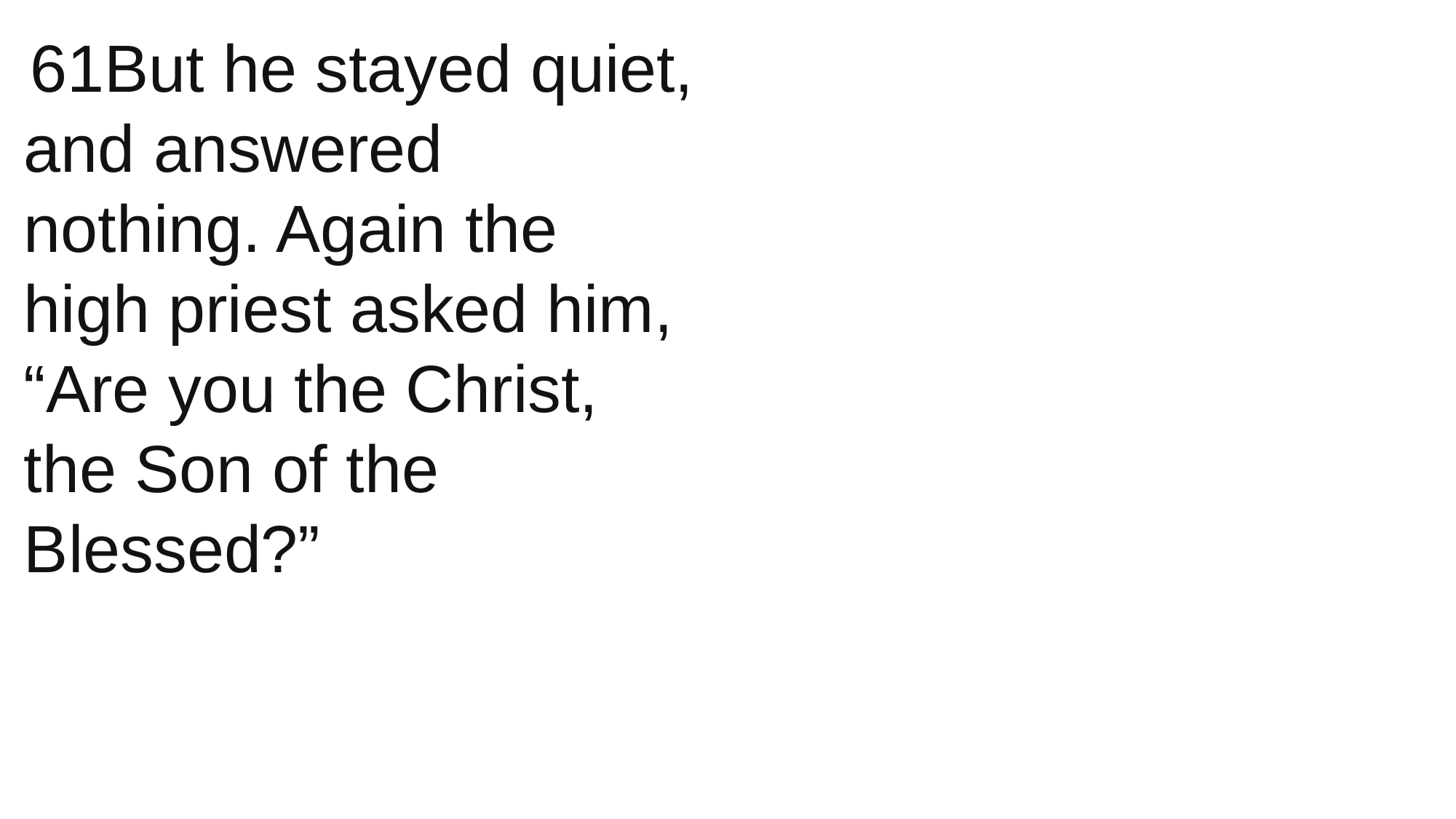

61But he stayed quiet, and answered nothing. Again the high priest asked him, “Are you the Christ, the Son of the Blessed?”
 John